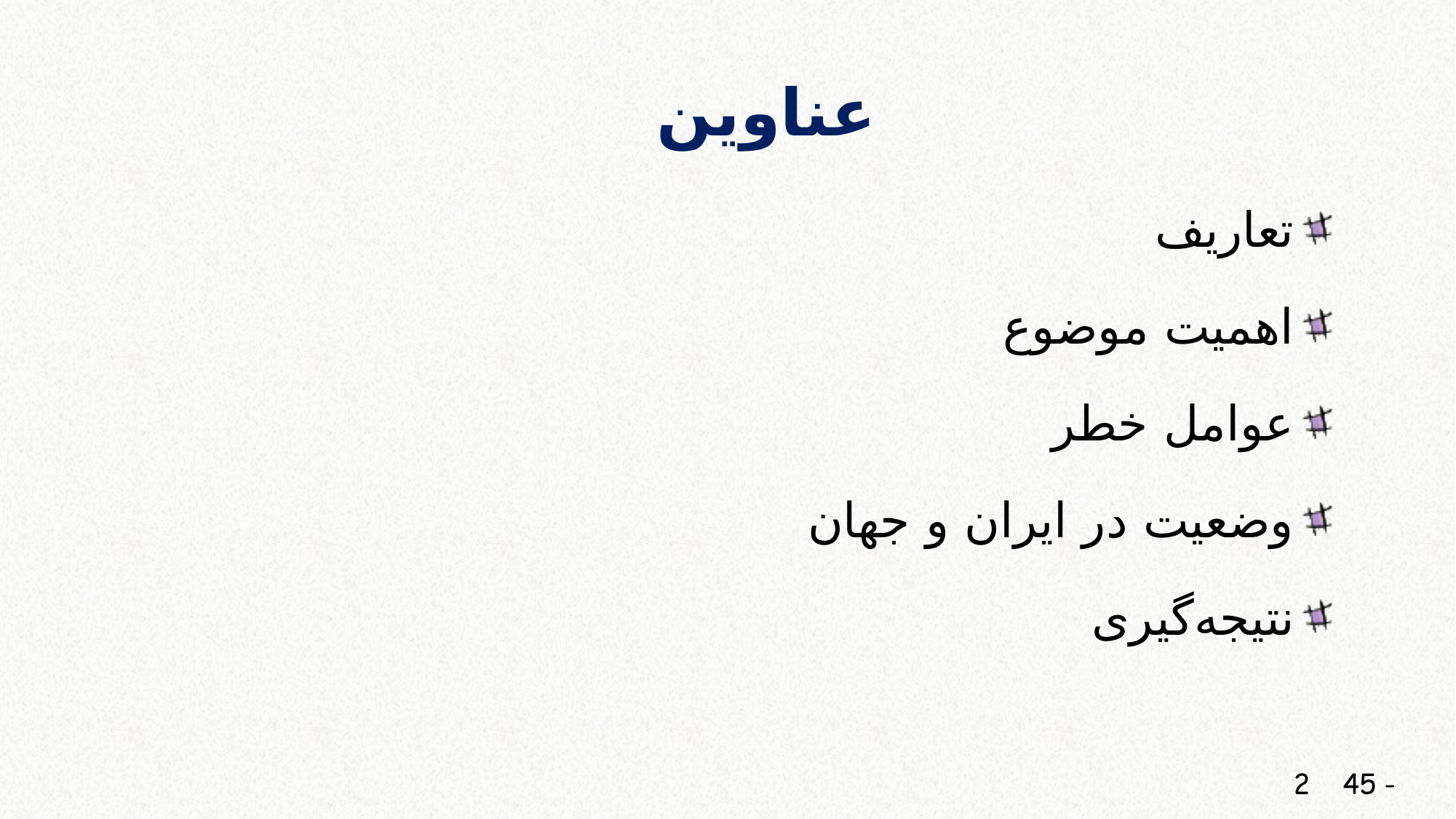

# عناوین
تعاریف
اهمیت موضوع
عوامل خطر
وضعیت در ایران و جهان
نتیجه‌گیری
2    45 -